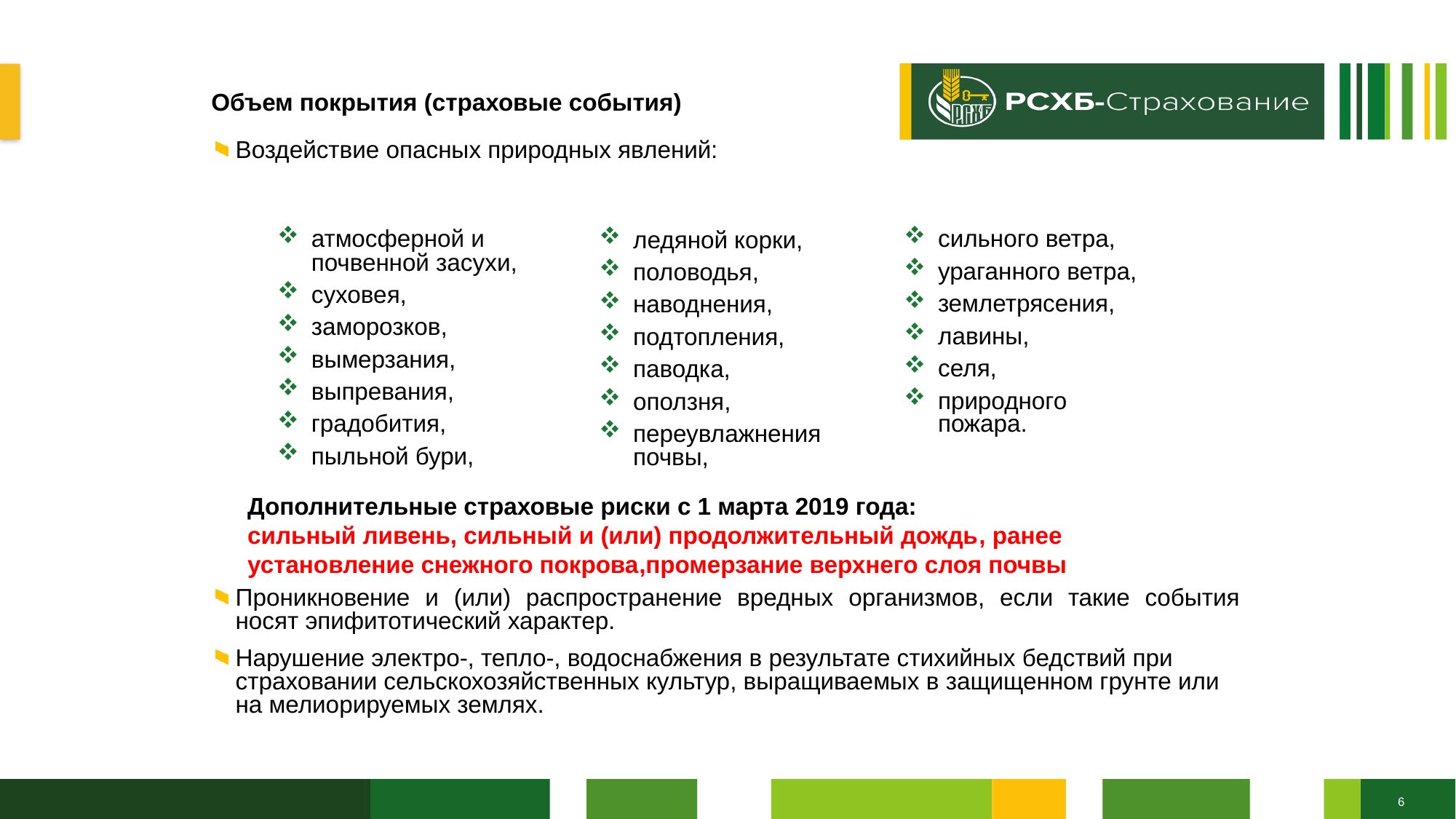

# Объем покрытия (страховые события)
Воздействие опасных природных явлений:

     Дополнительные страховые риски с 1 марта 2019 года:
     сильный ливень, сильный и (или) продолжительный дождь, ранее
     установление снежного покрова,промерзание верхнего слоя почвы
Проникновение и (или) распространение вредных организмов, если такие события носят эпифитотический характер.
Нарушение электро-, тепло-, водоснабжения в результате стихийных бедствий при страховании сельскохозяйственных культур, выращиваемых в защищенном грунте или на мелиорируемых землях.
атмосферной и почвенной засухи,
суховея,
заморозков,
вымерзания,
выпревания,
градобития,
пыльной бури,
сильного ветра,
ураганного ветра,
землетрясения,
лавины,
селя,
природного пожара.
ледяной корки,
половодья,
наводнения,
подтопления,
паводка,
оползня,
переувлажнения почвы,
6